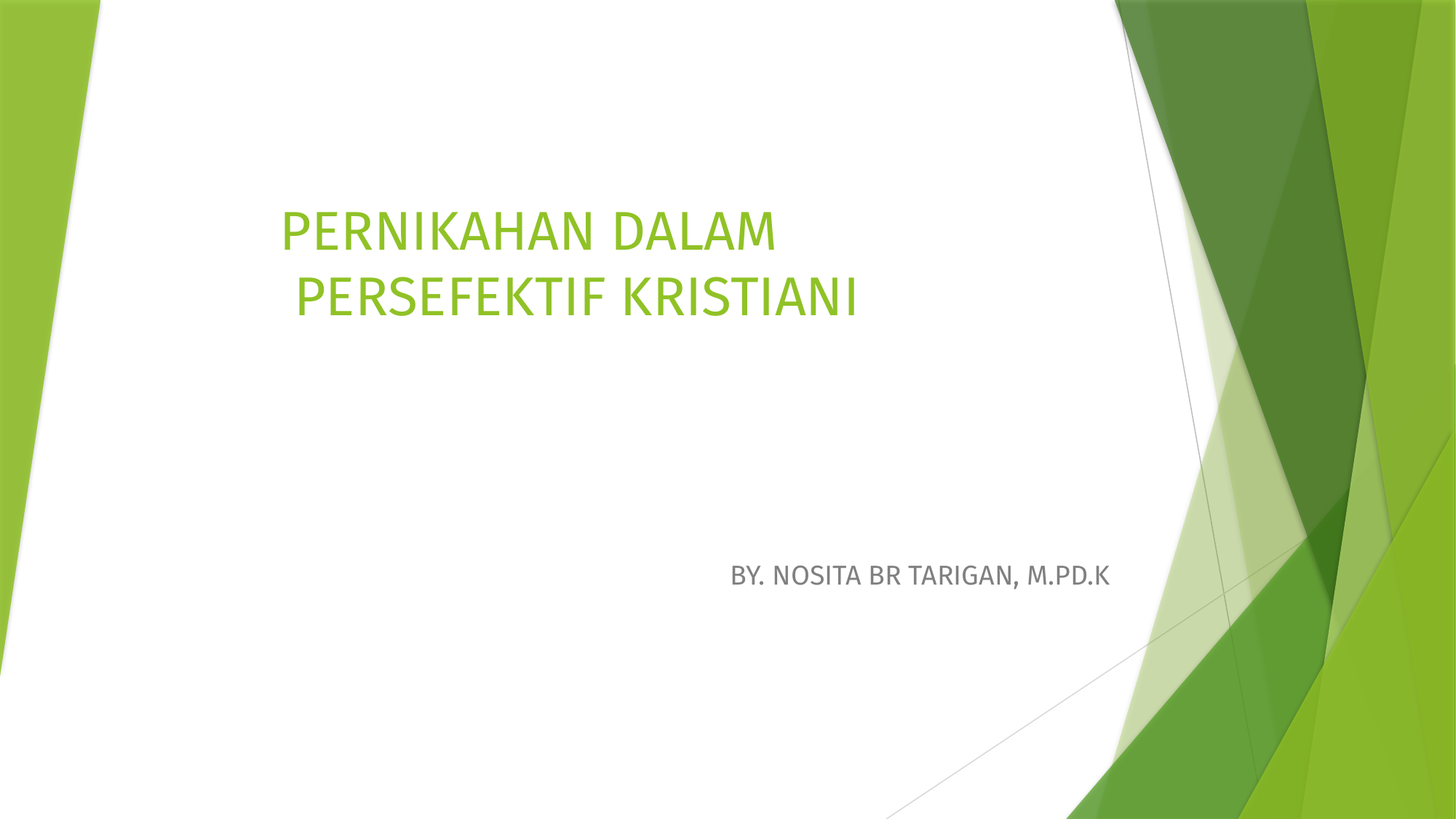

# PERNIKAHAN DALAM PERSEFEKTIF KRISTIANI
BY. NOSITA BR TARIGAN, M.PD.K